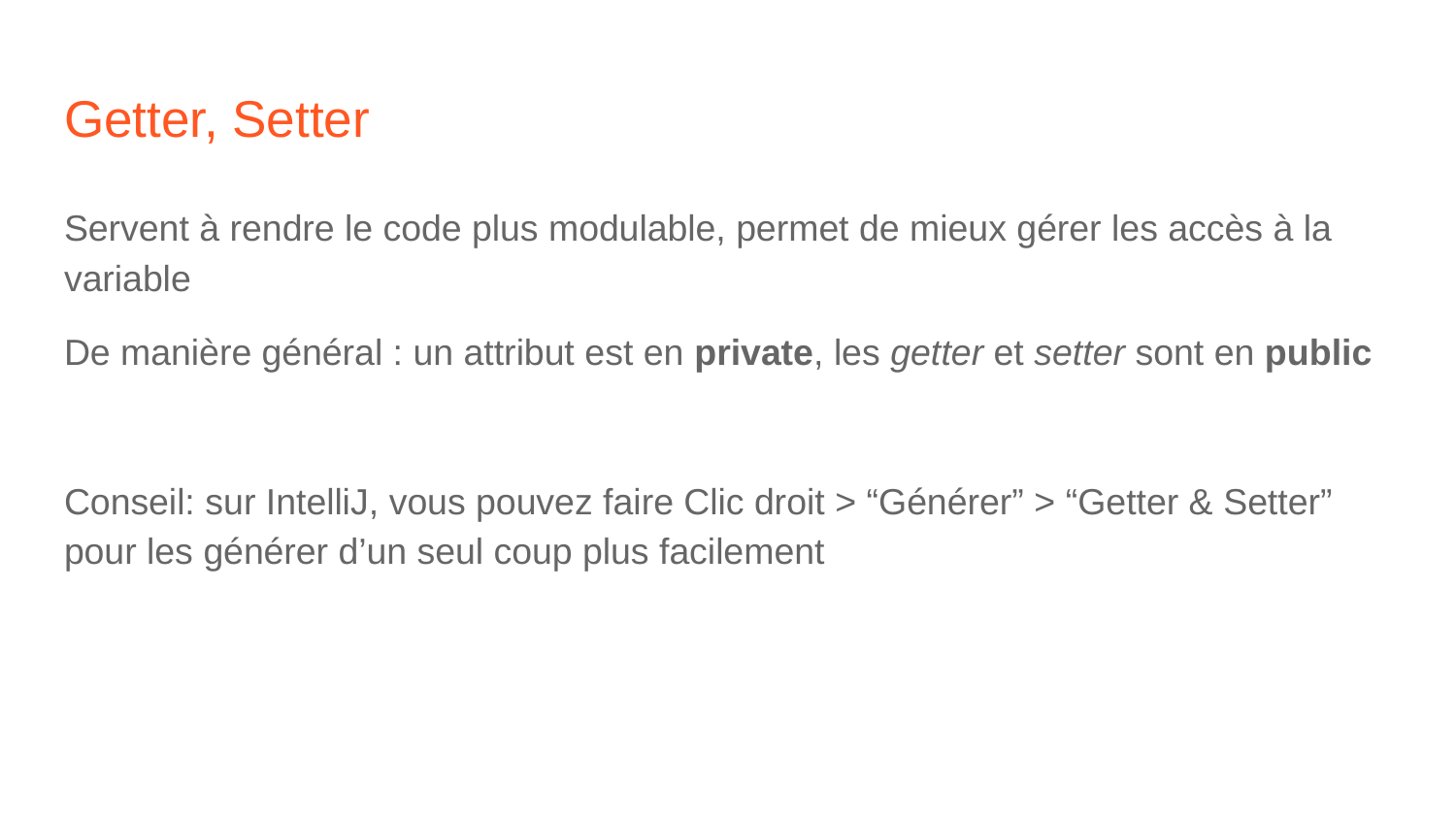

# Getter, Setter
Servent à rendre le code plus modulable, permet de mieux gérer les accès à la variable
De manière général : un attribut est en private, les getter et setter sont en public

Conseil: sur IntelliJ, vous pouvez faire Clic droit > “Générer” > “Getter & Setter” pour les générer d’un seul coup plus facilement